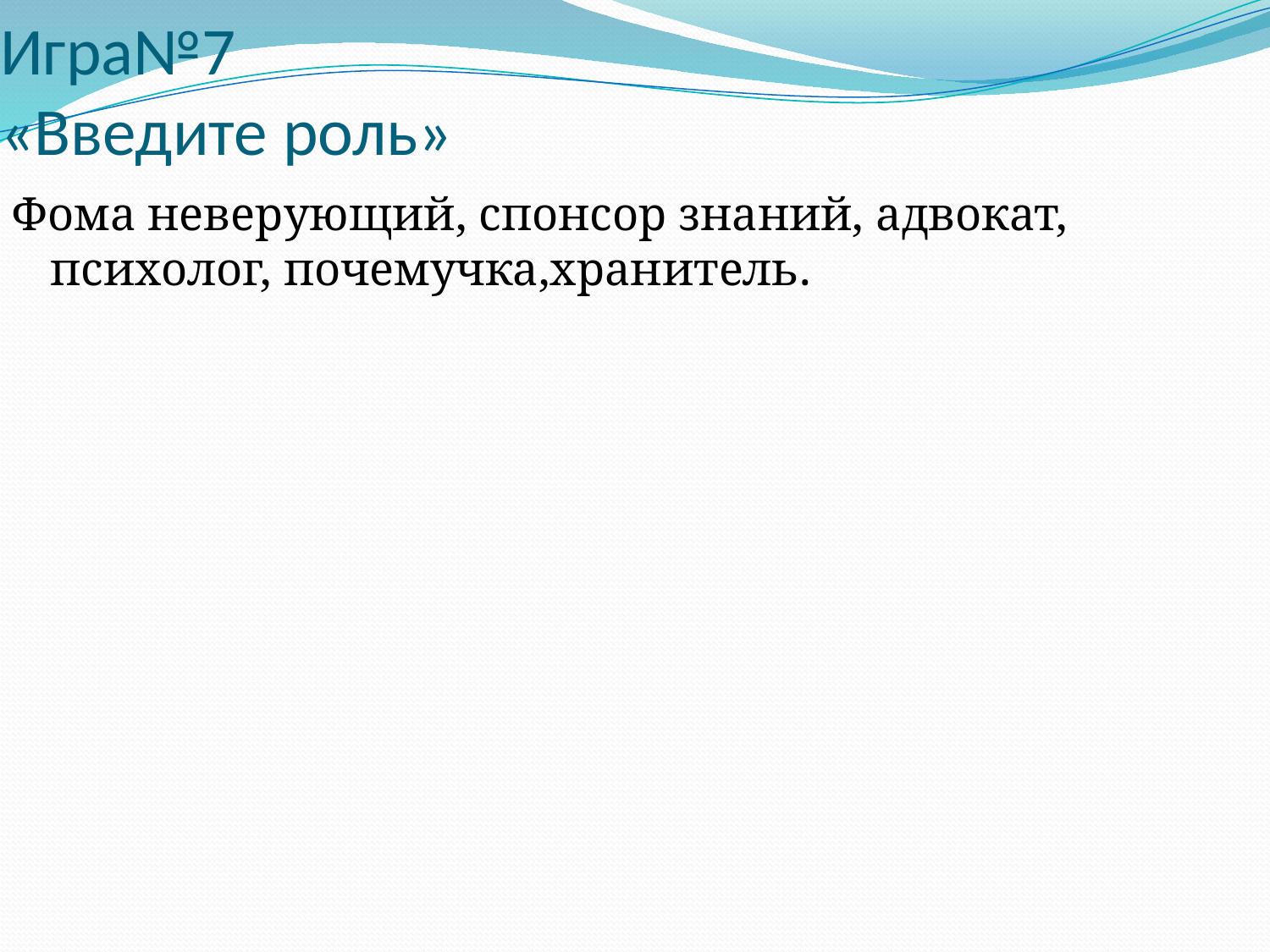

# Игра№7 «Введите роль»
Фома неверующий, спонсор знаний, адвокат, психолог, почемучка,хранитель.